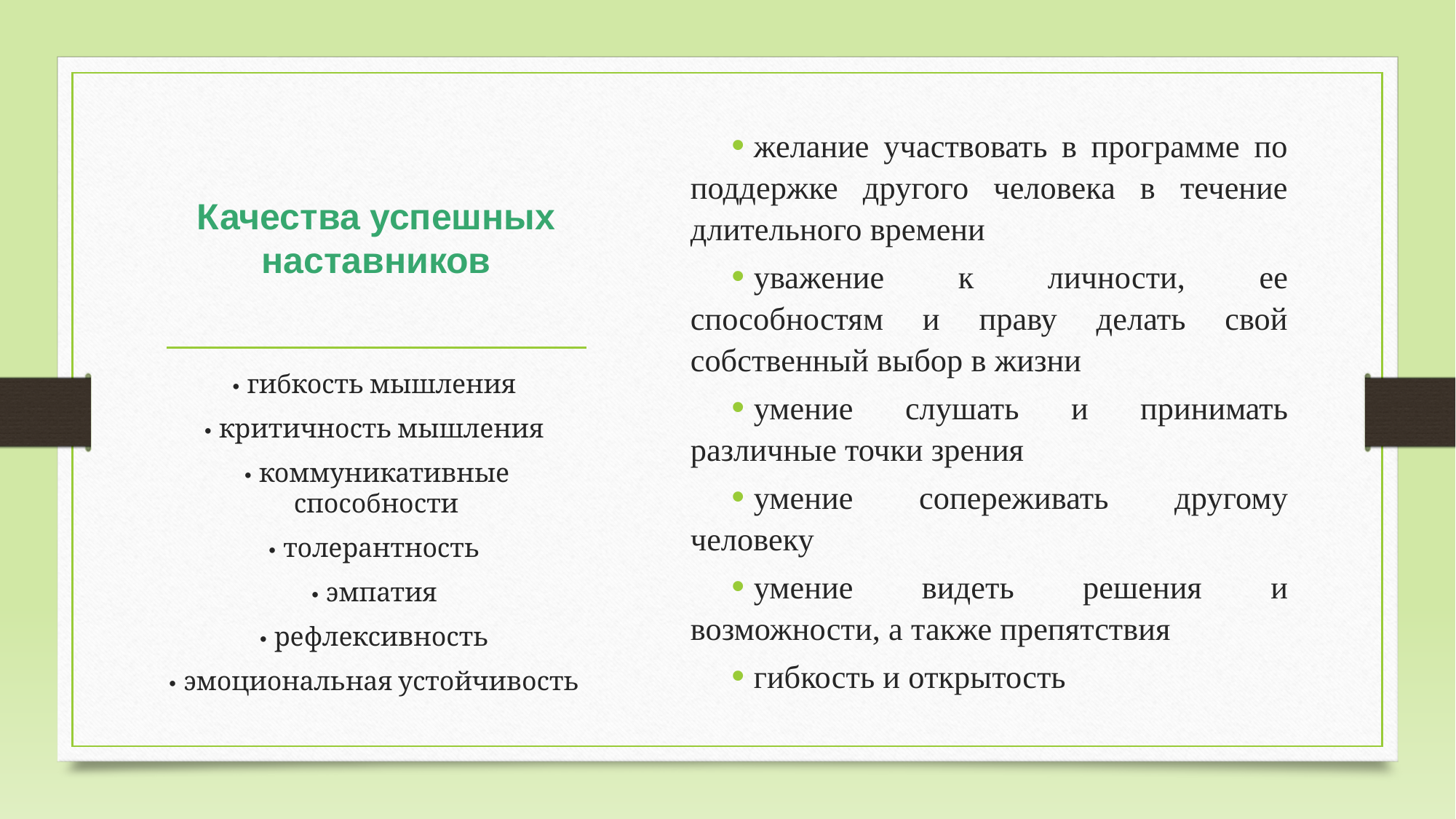

желание участвовать в программе по поддержке другого человека в течение длительного времени
уважение к личности, ее способностям и праву делать свой собственный выбор в жизни
умение слушать и принимать различные точки зрения
умение сопереживать другому человеку
умение видеть решения и возможности, а также препятствия
гибкость и открытость

# Качества успешных наставников
• гибкость мышления
• критичность мышления
• коммуникативные способности
• толерантность
• эмпатия
• рефлексивность
• эмоциональная устойчивость